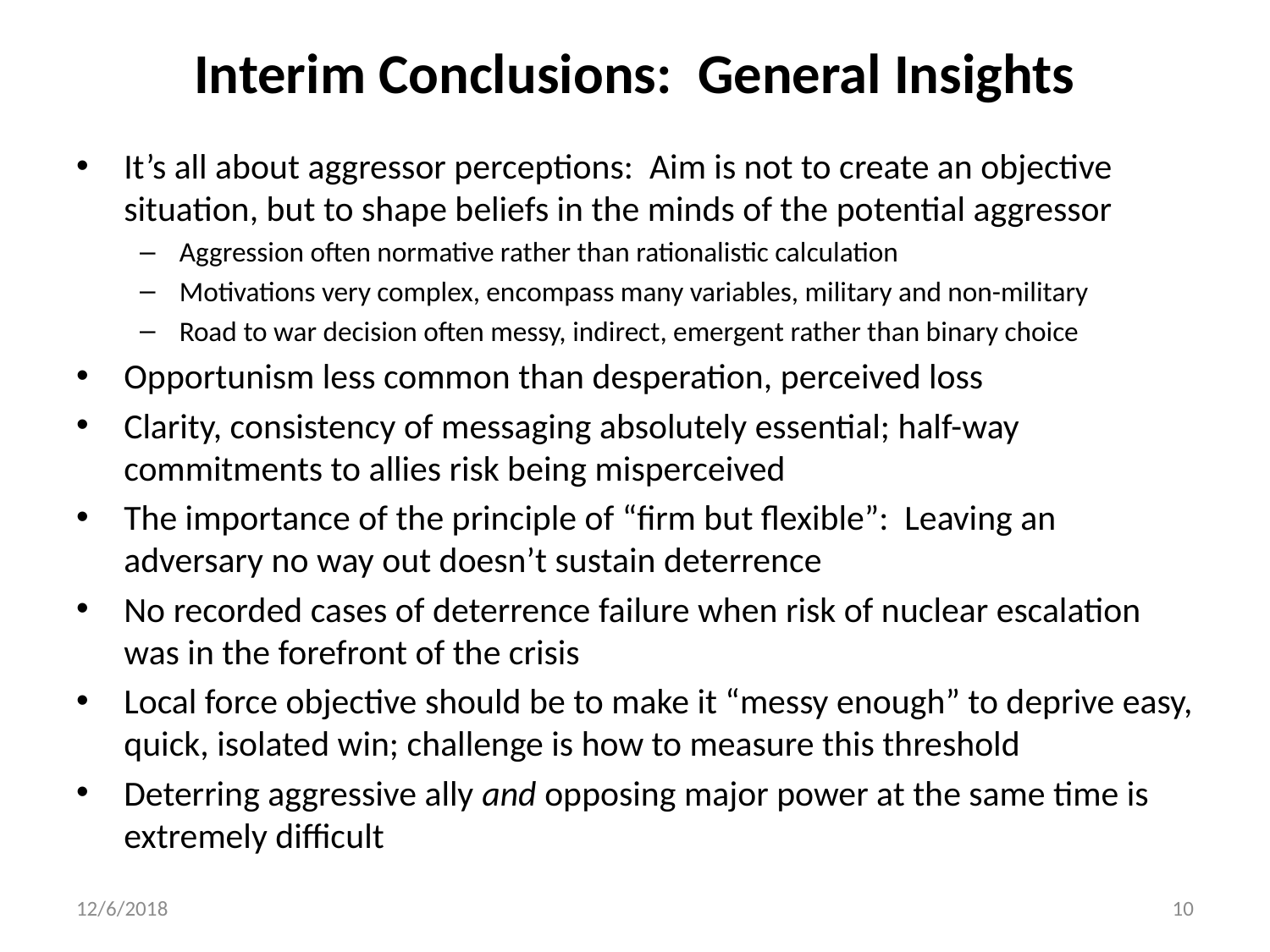

# Interim Conclusions:  General Insights
It’s all about aggressor perceptions:  Aim is not to create an objective situation, but to shape beliefs in the minds of the potential aggressor
Aggression often normative rather than rationalistic calculation
Motivations very complex, encompass many variables, military and non-military
Road to war decision often messy, indirect, emergent rather than binary choice
Opportunism less common than desperation, perceived loss
Clarity, consistency of messaging absolutely essential; half-way commitments to allies risk being misperceived
The importance of the principle of “firm but flexible”:  Leaving an adversary no way out doesn’t sustain deterrence
No recorded cases of deterrence failure when risk of nuclear escalation was in the forefront of the crisis
Local force objective should be to make it “messy enough” to deprive easy, quick, isolated win; challenge is how to measure this threshold
Deterring aggressive ally and opposing major power at the same time is extremely difficult
12/6/2018
10